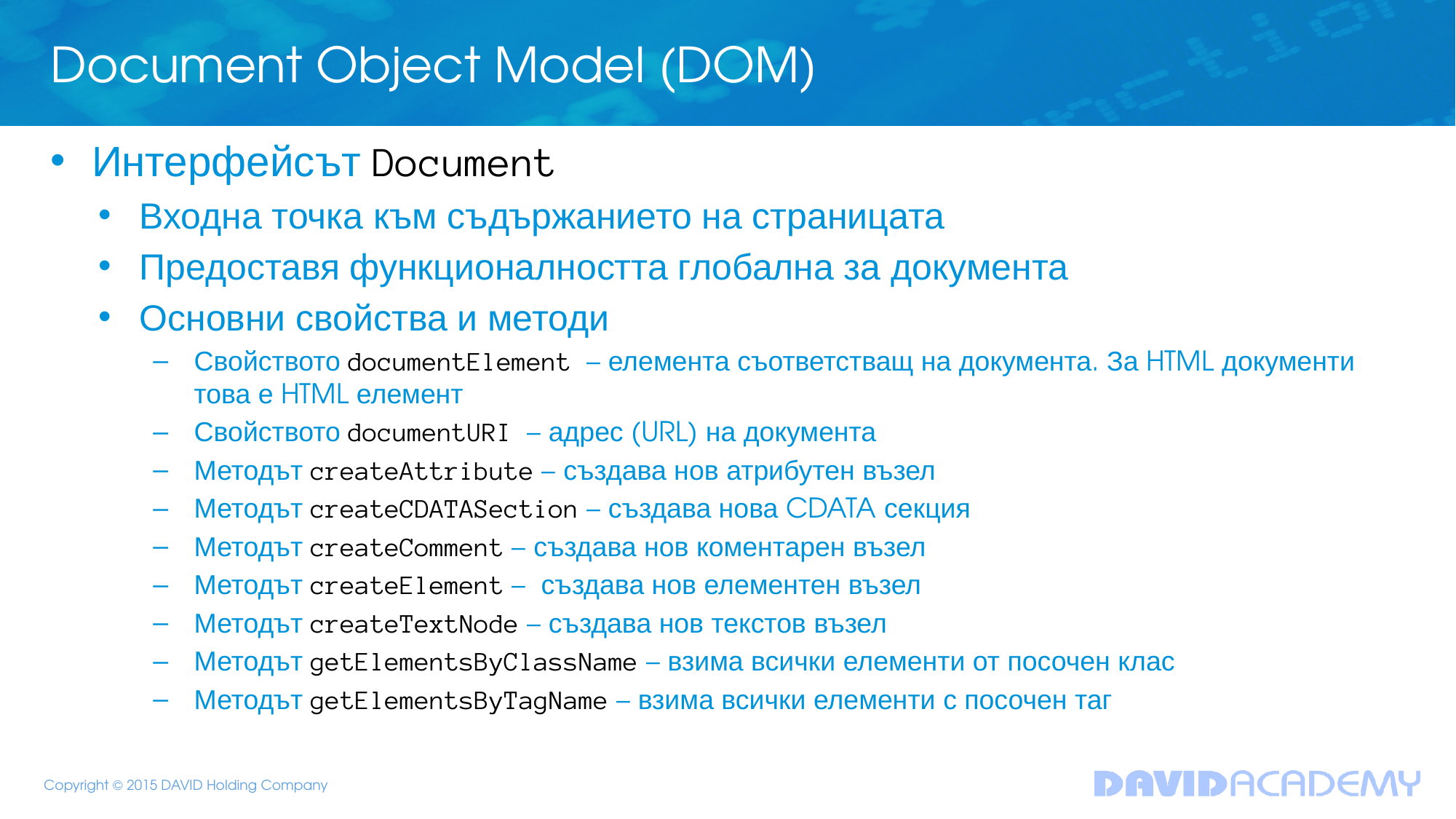

# Document Object Model (DOM)
Интерфейсът Document
Входна точка към съдържанието на страницата
Предоставя функционалността глобална за документа
Основни свойства и методи
Свойството documentElement – елемента съответстващ на документа. За HTML документи това е HTML елемент
Свойството documentURI – адрес (URL) на документа
Методът createAttribute – създава нов атрибутен възел
Методът createCDATASection – създава нова CDATA секция
Методът createComment – създава нов коментарен възел
Методът createElement –  създава нов елементен възел
Методът createTextNode – създава нов текстов възел
Методът getElementsByClassName – взима всички елементи от посочен клас
Методът getElementsByTagName – взима всички елементи с посочен таг